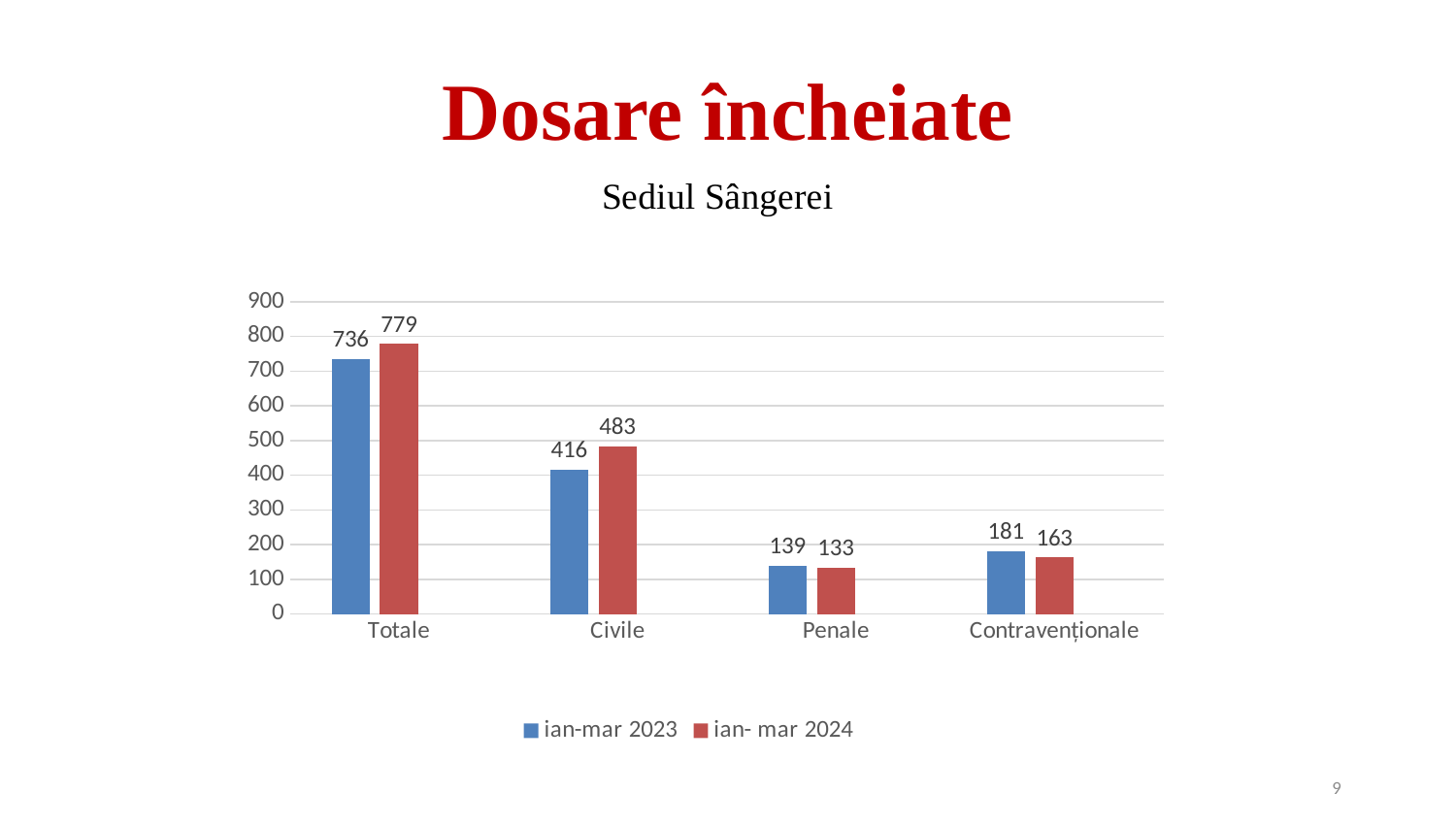

# Dosare încheiate

### Chart: Sediul Sângerei

| Category | ian-mar 2023 | ian- mar 2024 | Coloană1 |
|---|---|---|---|
| Totale | 736.0 | 779.0 | None |
| Civile | 416.0 | 483.0 | None |
| Penale | 139.0 | 133.0 | None |
| Contravenționale | 181.0 | 163.0 | None |
9